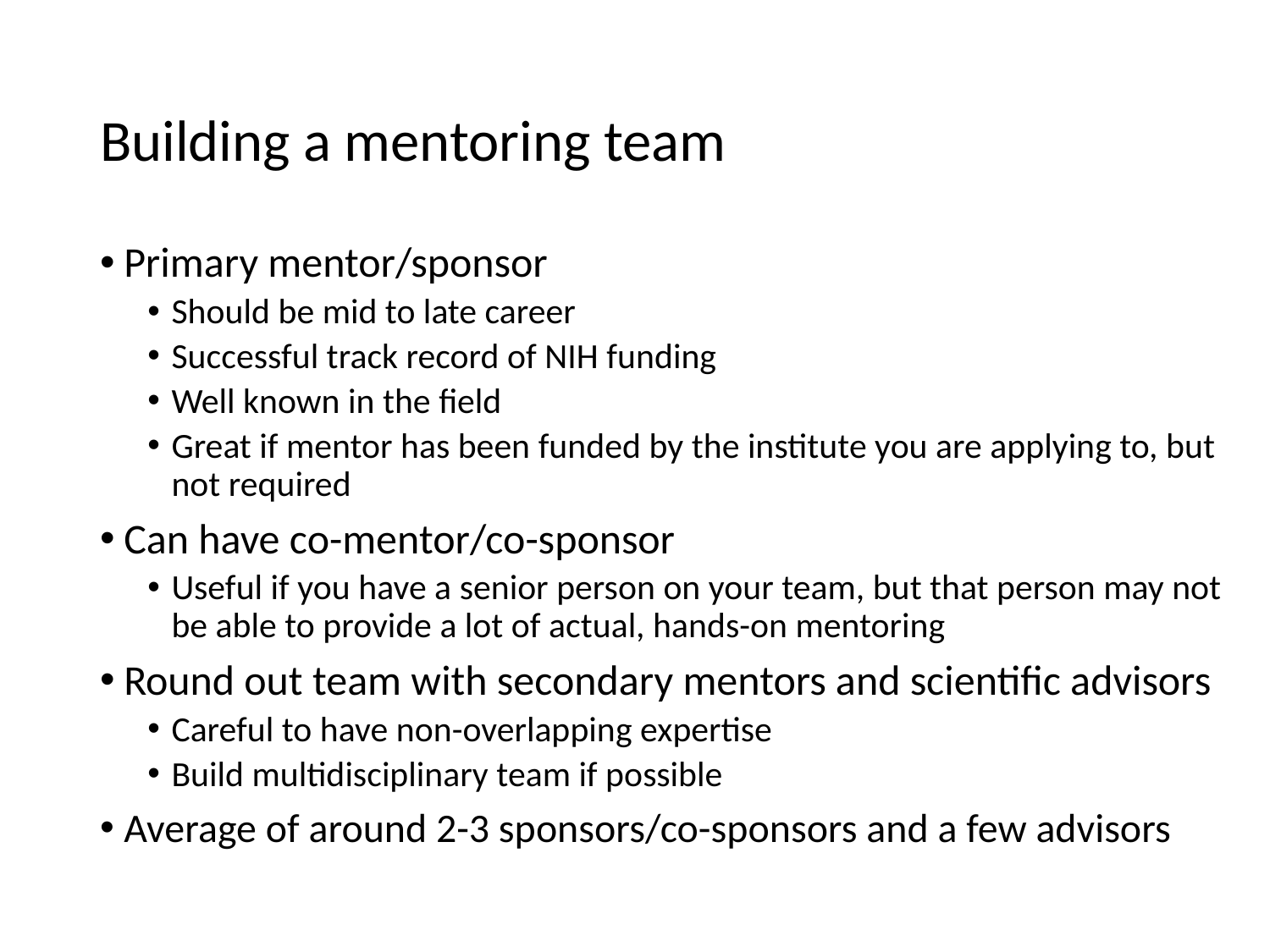

# Building a mentoring team
Primary mentor/sponsor
Should be mid to late career
Successful track record of NIH funding
Well known in the field
Great if mentor has been funded by the institute you are applying to, but not required
Can have co-mentor/co-sponsor
Useful if you have a senior person on your team, but that person may not be able to provide a lot of actual, hands-on mentoring
Round out team with secondary mentors and scientific advisors
Careful to have non-overlapping expertise
Build multidisciplinary team if possible
Average of around 2-3 sponsors/co-sponsors and a few advisors